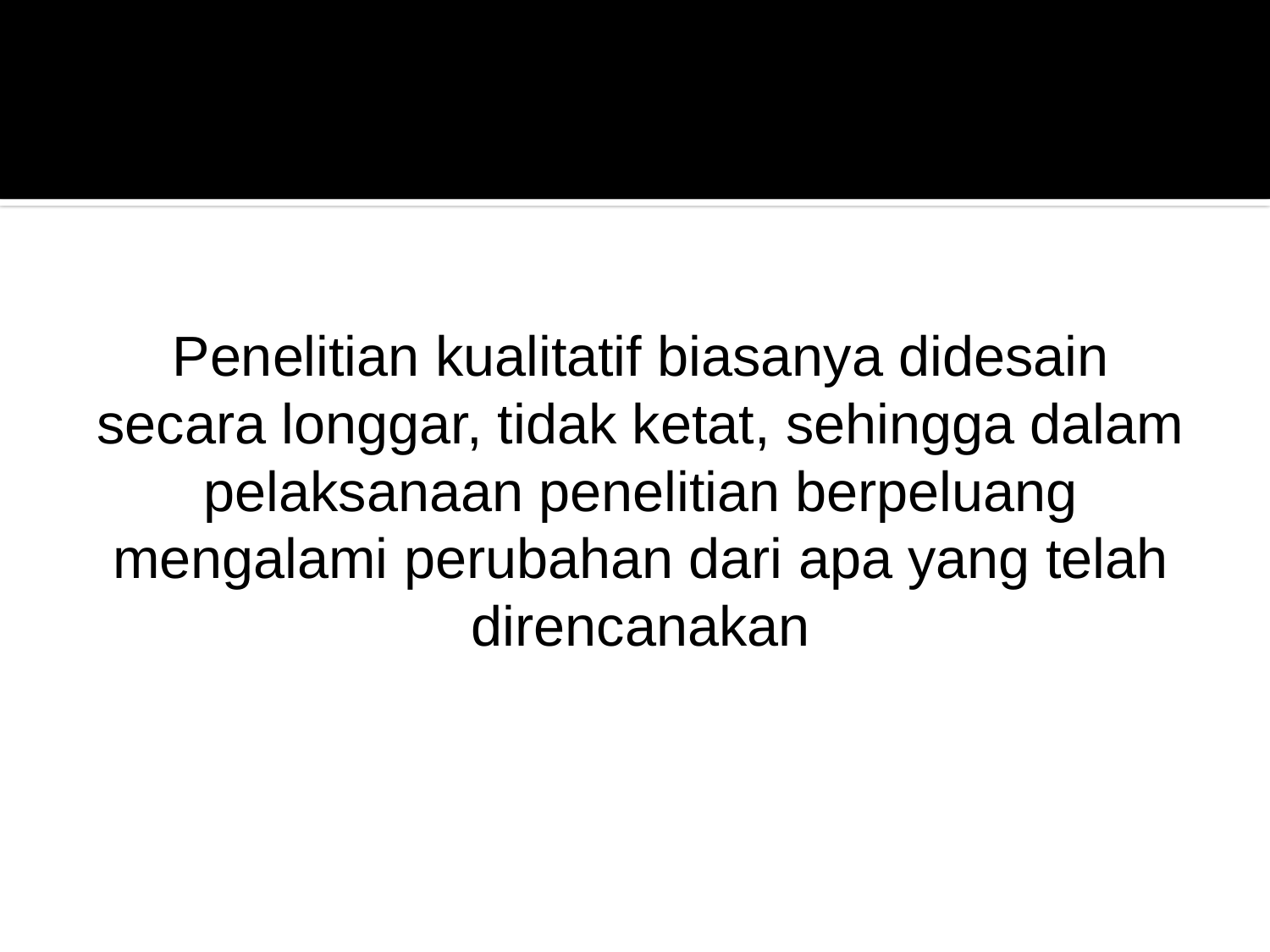

Penelitian kualitatif biasanya didesain secara longgar, tidak ketat, sehingga dalam pelaksanaan penelitian berpeluang mengalami perubahan dari apa yang telah direncanakan